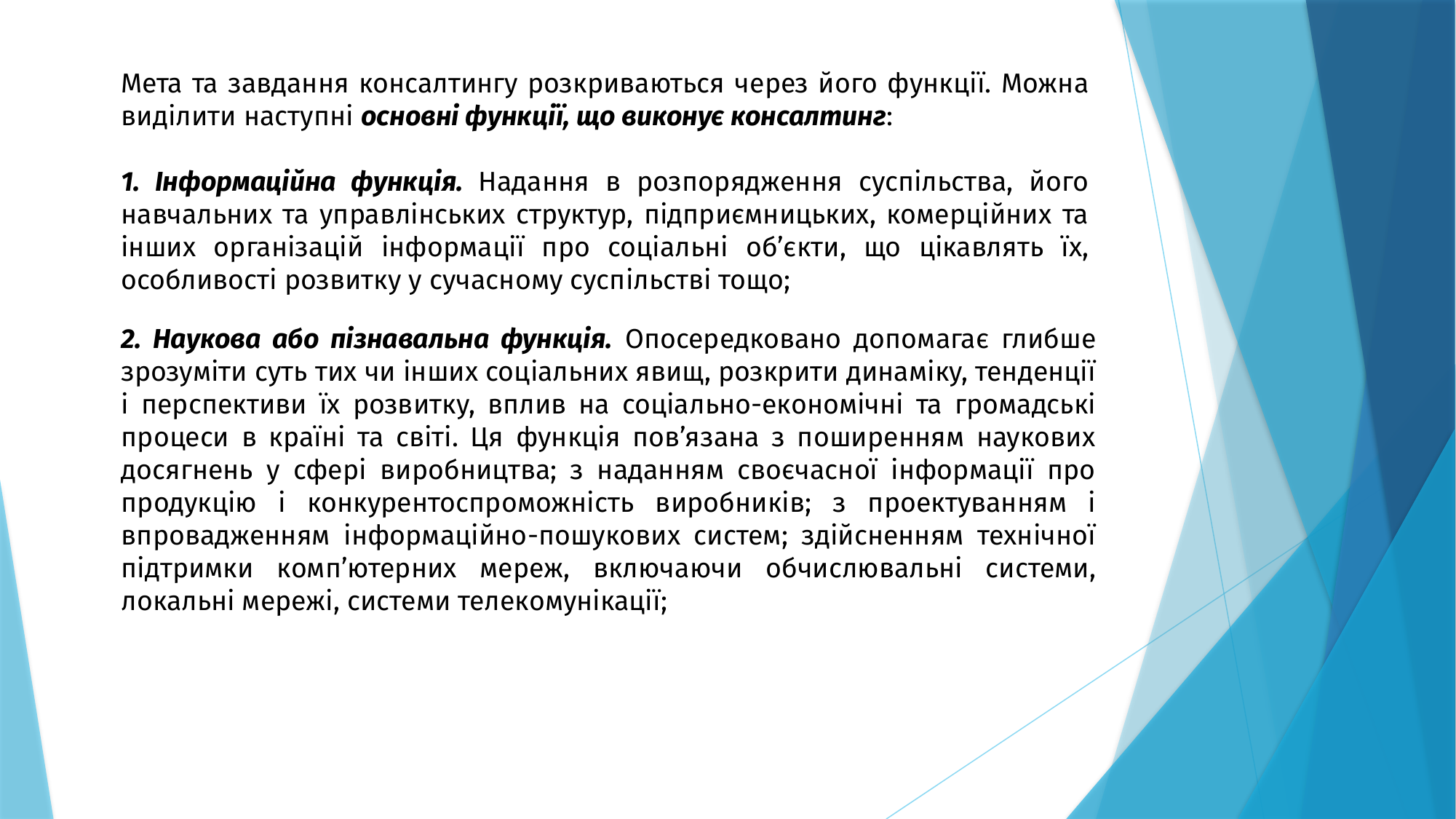

Мета та завдання консалтингу розкриваються через його функції. Можна виділити наступні основні функції, що виконує консалтинг:

1. Інформаційна функція. Надання в розпорядження суспільства, його навчальних та управлінських структур, підприємницьких, комерційних та інших організацій інформації про соціальні об’єкти, що цікавлять їх, особливості розвитку у сучасному суспільстві тощо;
2. Наукова або пізнавальна функція. Опосередковано допомагає глибше зрозуміти суть тих чи інших соціальних явищ, розкрити динаміку, тенденції і перспективи їх розвитку, вплив на соціально-економічні та громадські процеси в країні та світі. Ця функція пов’язана з поширенням наукових досягнень у сфері виробництва; з наданням своєчасної інформації про продукцію і конкурентоспроможність виробників; з проектуванням і впровадженням інформаційно-пошукових систем; здійсненням технічної підтримки комп’ютерних мереж, включаючи обчислювальні системи, локальні мережі, системи телекомунікації;